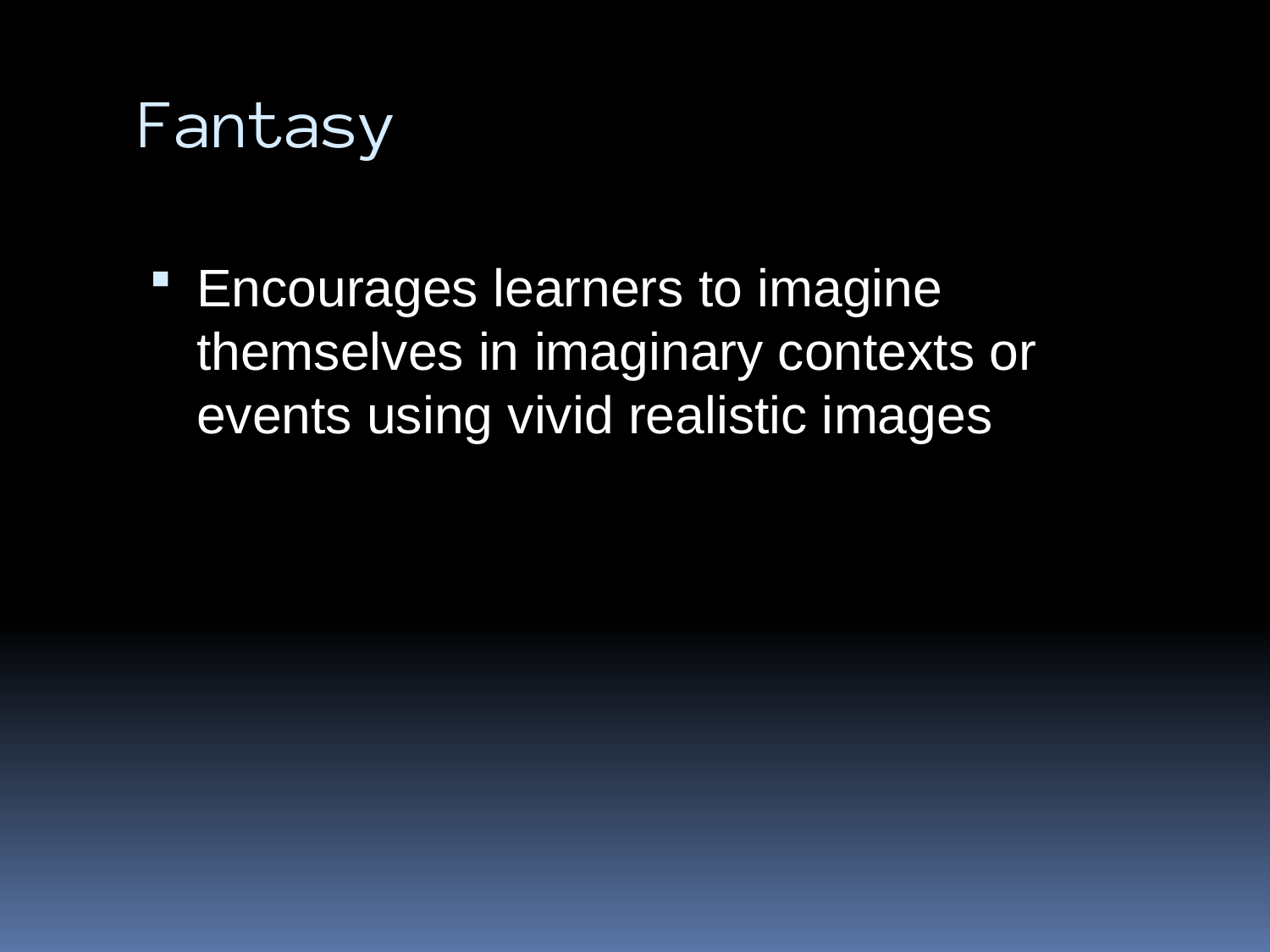

# Fantasy
Encourages learners to imagine themselves in imaginary contexts or events using vivid realistic images